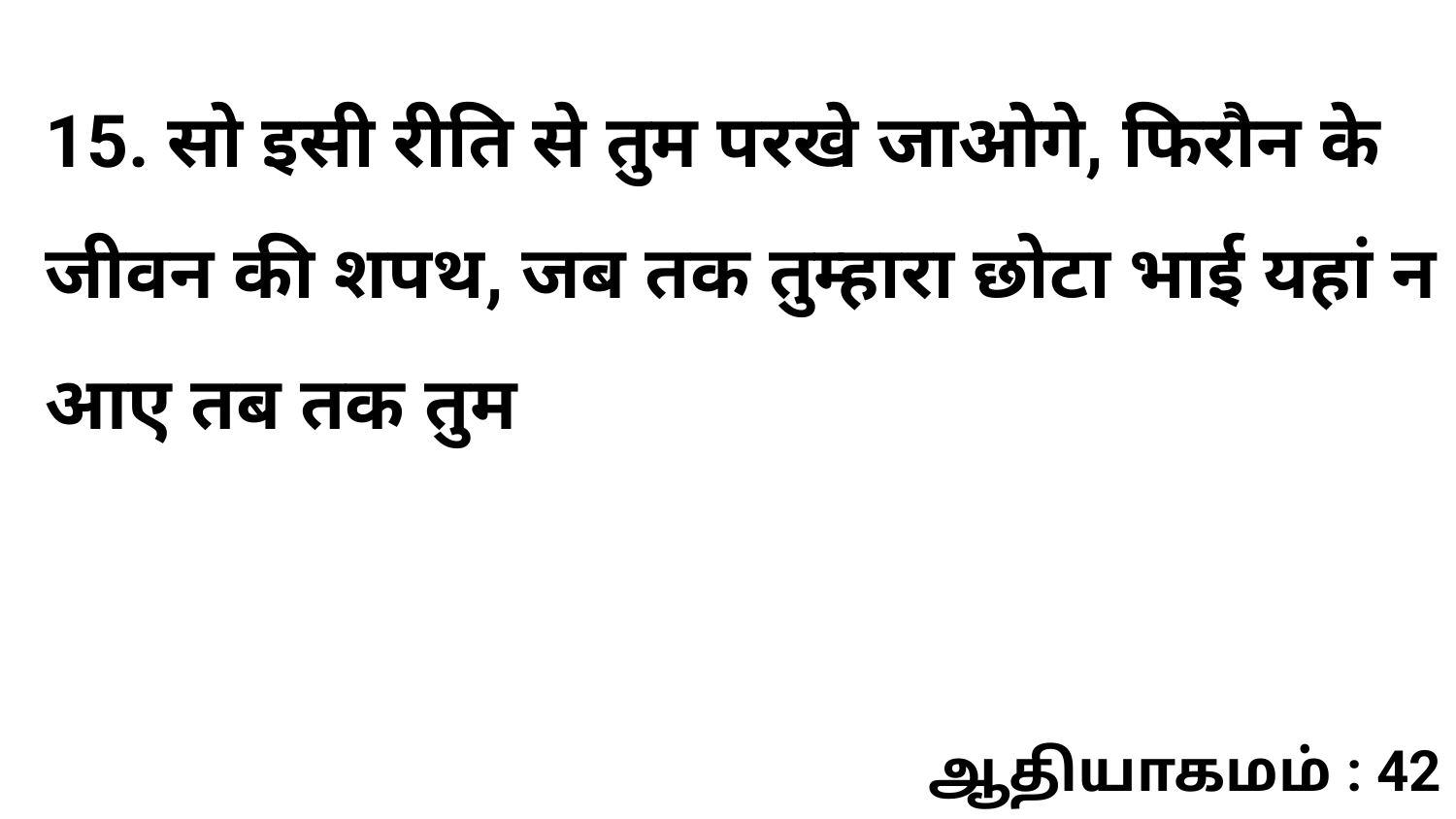

15. सो इसी रीति से तुम परखे जाओगे, फिरौन के जीवन की शपथ, जब तक तुम्हारा छोटा भाई यहां न आए तब तक तुम
ஆதியாகமம் : 42